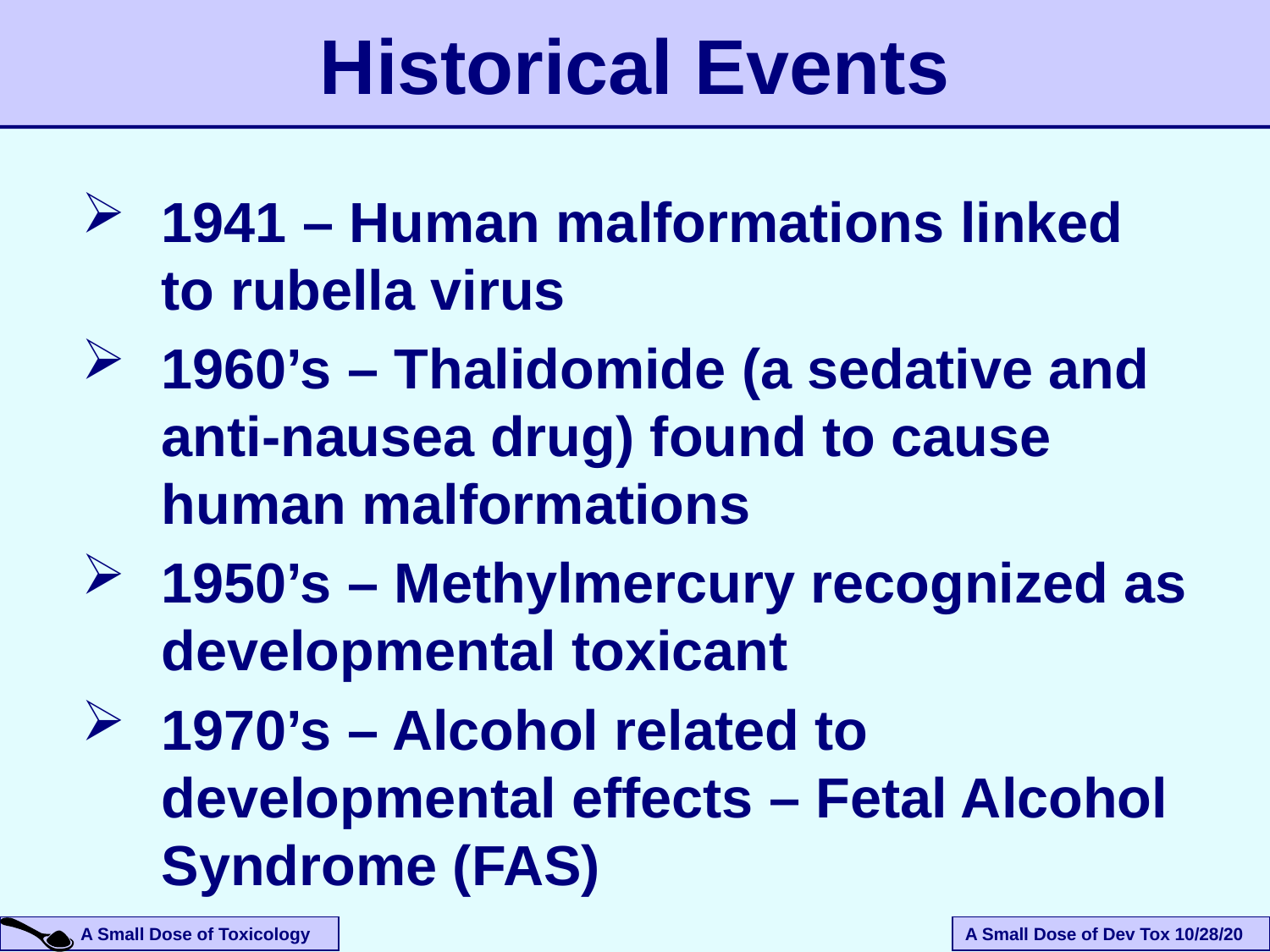

Historical Events
1941 – Human malformations linked to rubella virus
1960’s – Thalidomide (a sedative and anti-nausea drug) found to cause human malformations
1950’s – Methylmercury recognized as developmental toxicant
1970’s – Alcohol related to developmental effects – Fetal Alcohol Syndrome (FAS)